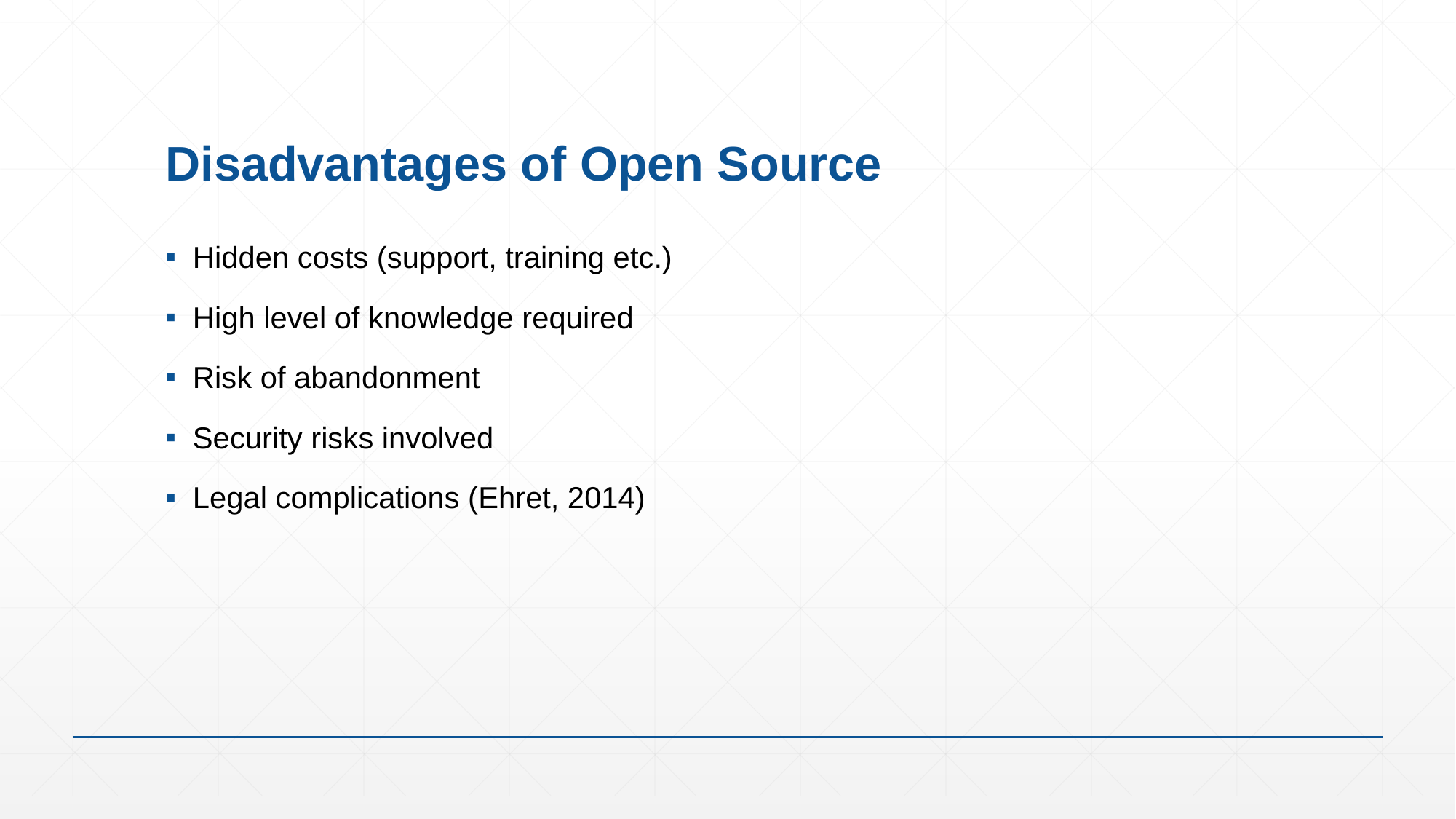

# Disadvantages of Open Source
Hidden costs (support, training etc.)
High level of knowledge required
Risk of abandonment
Security risks involved
Legal complications (Ehret, 2014)